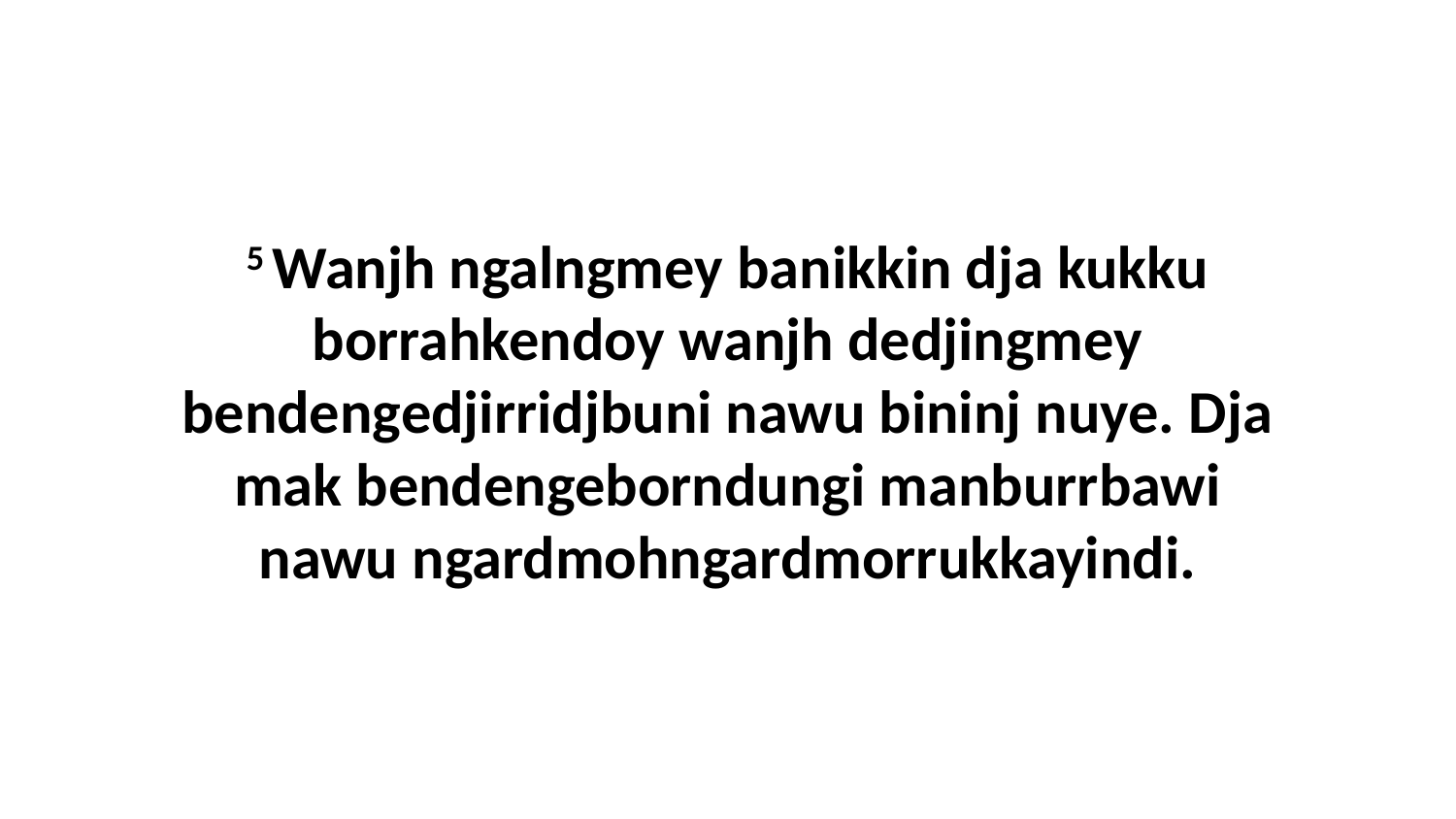

5 Wanjh ngalngmey banikkin dja kukku borrahkendoy wanjh dedjingmey bendengedjirridjbuni nawu bininj nuye. Dja mak bendengeborndungi manburrbawi nawu ngardmohngardmorrukkayindi.